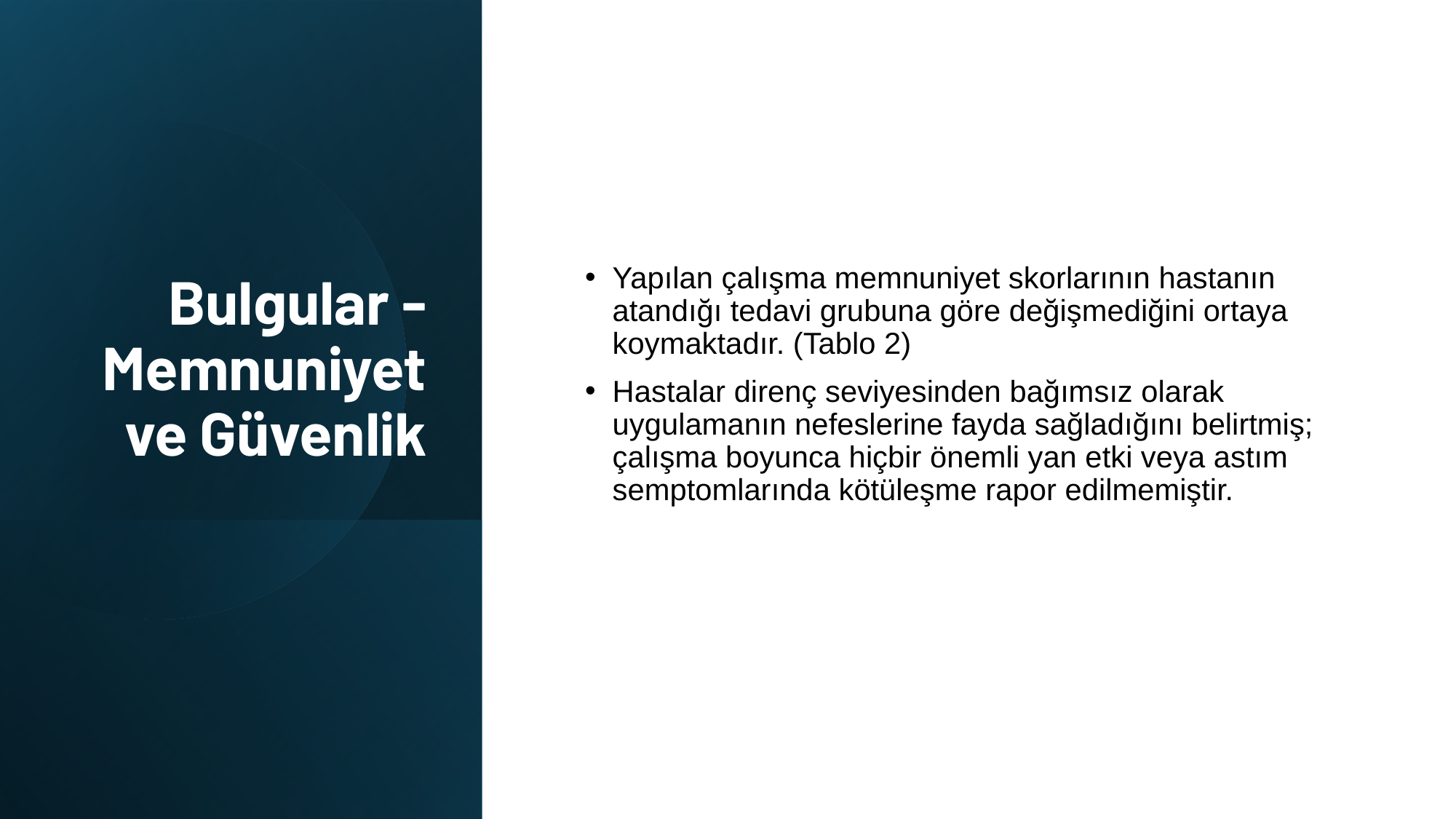

# Bulgular - Memnuniyet ve Güvenlik
Yapılan çalışma memnuniyet skorlarının hastanın atandığı tedavi grubuna göre değişmediğini ortaya koymaktadır. (Tablo 2)
Hastalar direnç seviyesinden bağımsız olarak uygulamanın nefeslerine fayda sağladığını belirtmiş; çalışma boyunca hiçbir önemli yan etki veya astım semptomlarında kötüleşme rapor edilmemiştir.